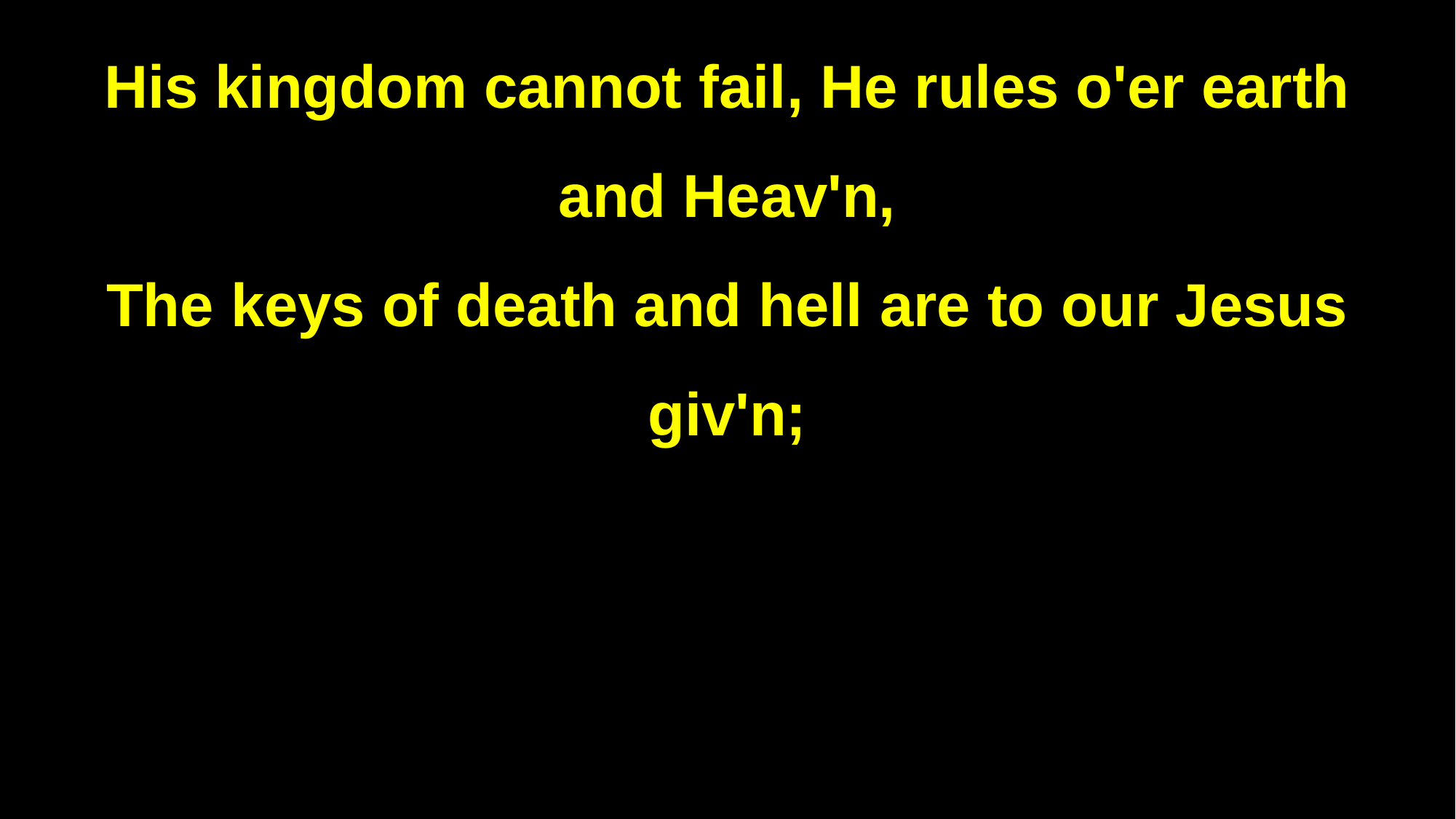

His kingdom cannot fail, He rules o'er earth and Heav'n,
The keys of death and hell are to our Jesus giv'n;